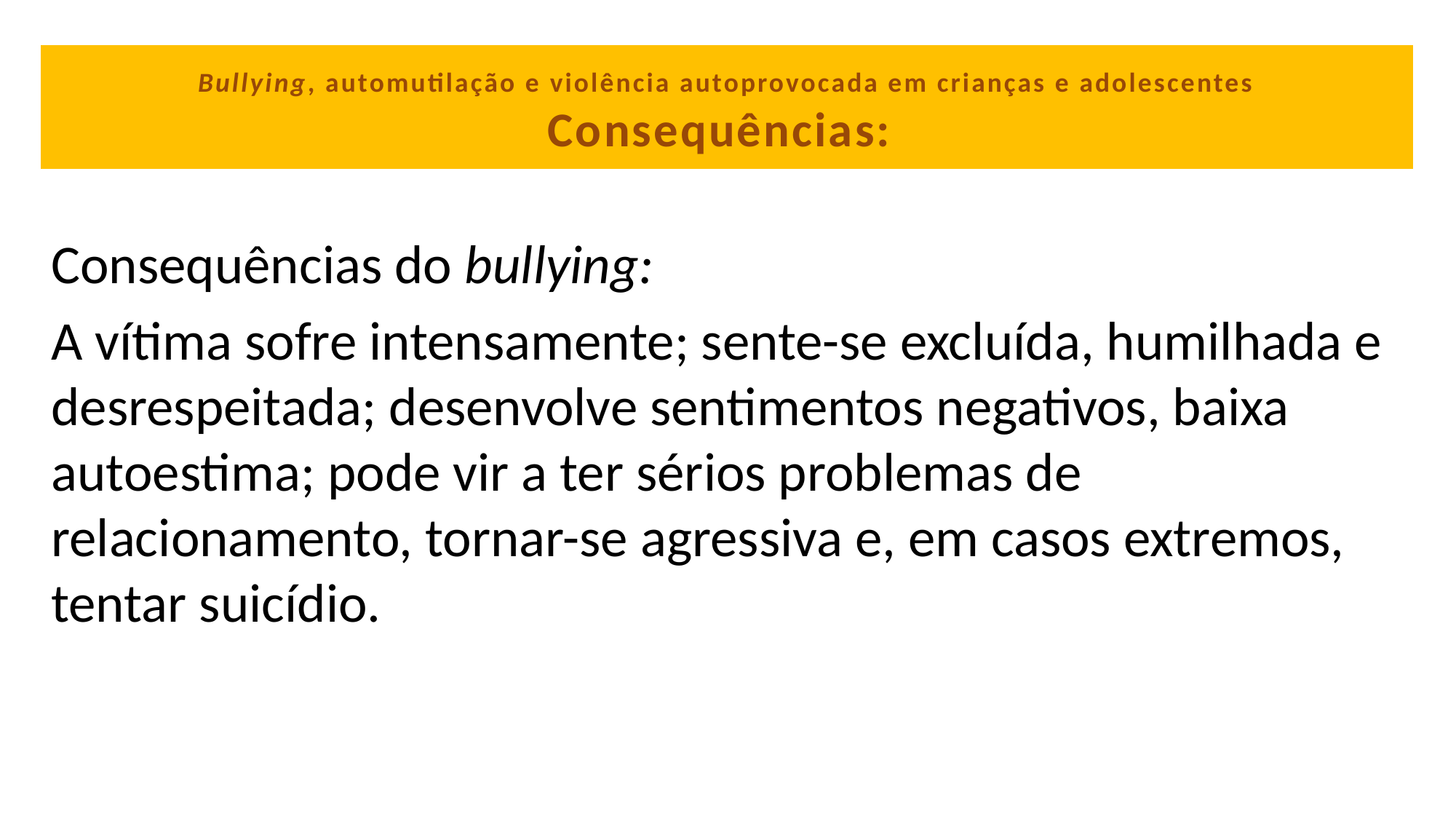

# Bullying, automutilação e violência autoprovocada em crianças e adolescentes Consequências:
Consequências do bullying:
A vítima sofre intensamente; sente-se excluída, humilhada e desrespeitada; desenvolve sentimentos negativos, baixa autoestima; pode vir a ter sérios problemas de relacionamento, tornar-se agressiva e, em casos extremos, tentar suicídio.